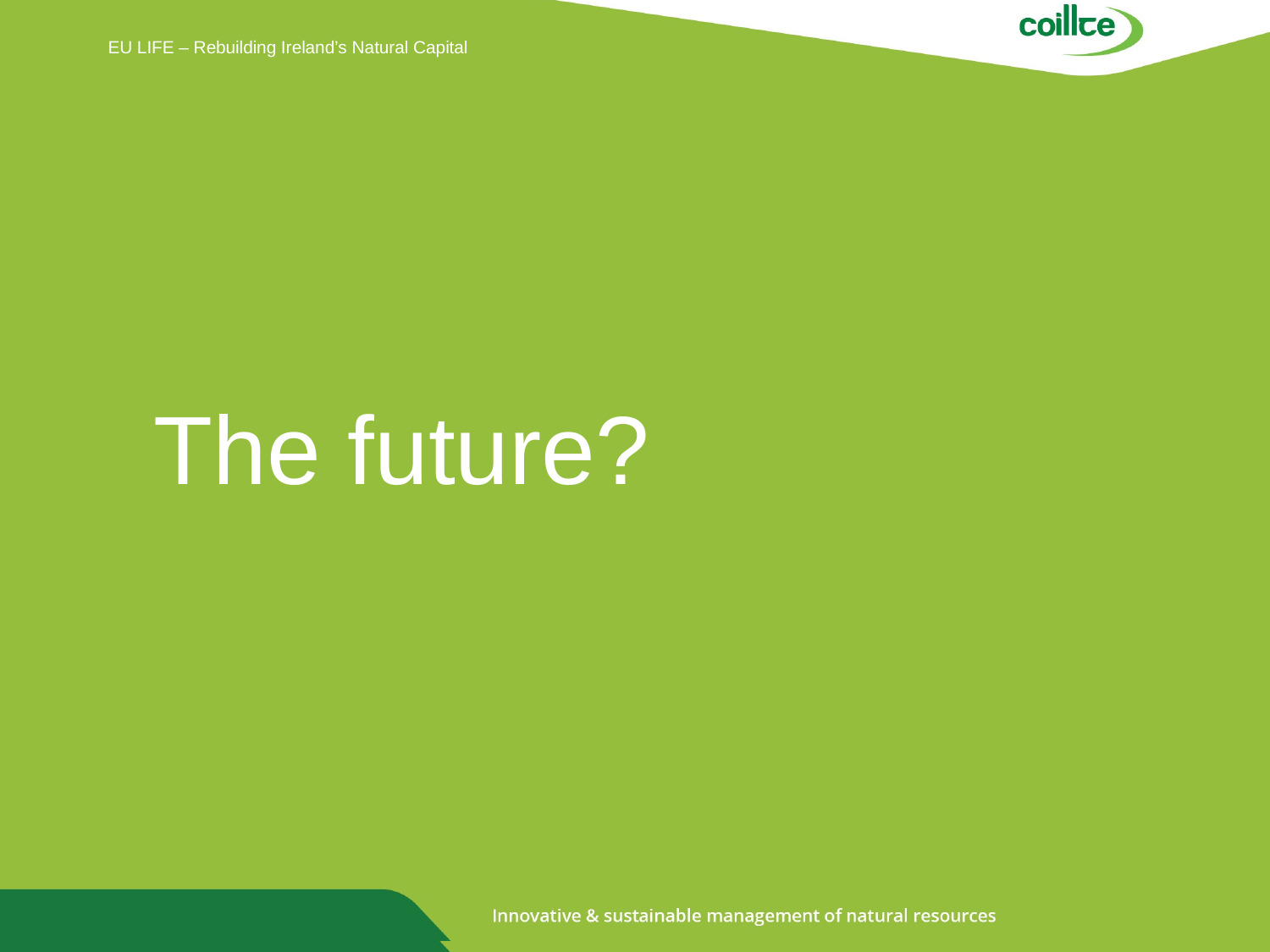

EU LIFE – Rebuilding Ireland’s Natural Capital
# The future?